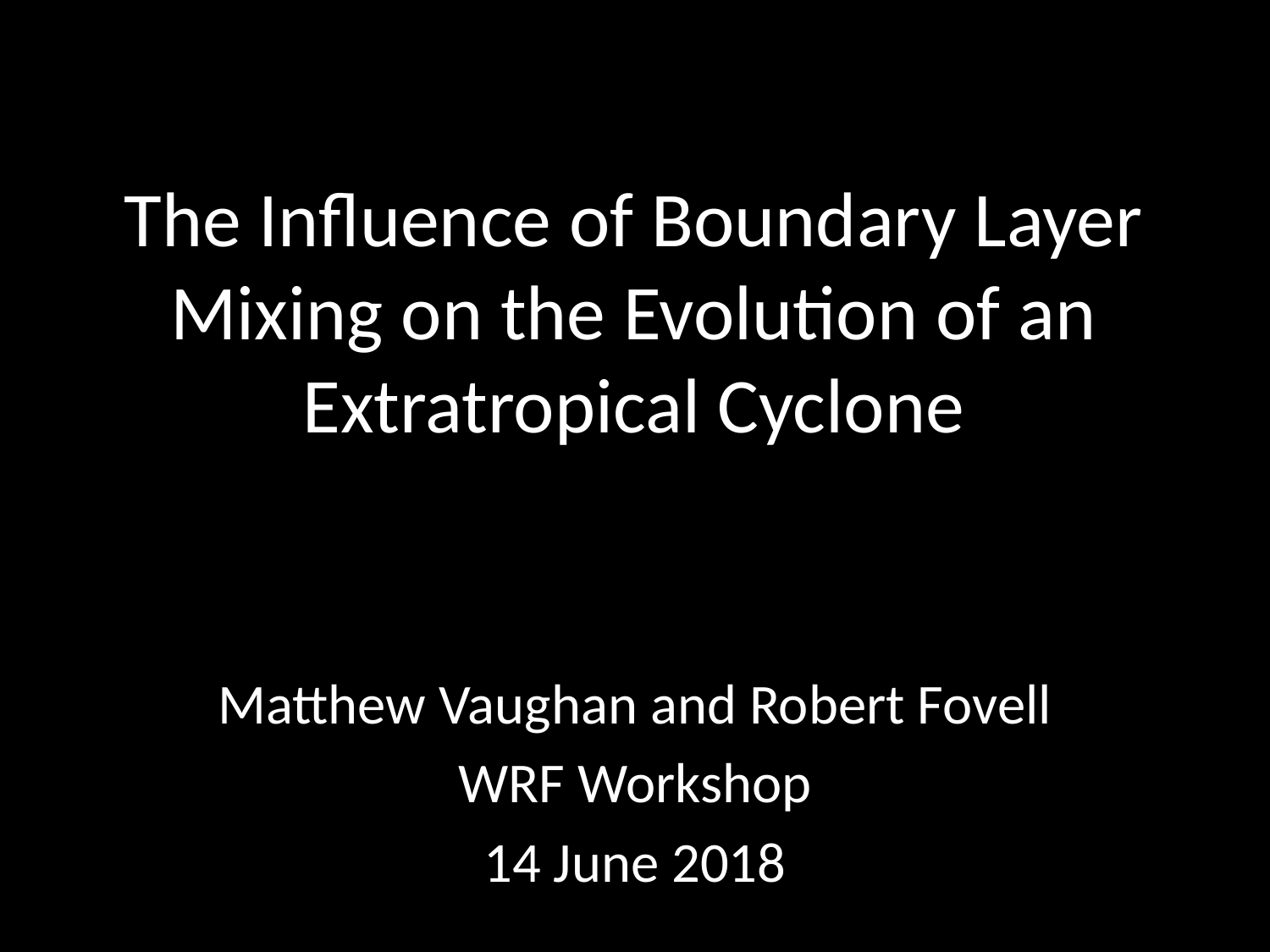

# The Influence of Boundary Layer Mixing on the Evolution of an Extratropical Cyclone
Matthew Vaughan and Robert Fovell
WRF Workshop
14 June 2018